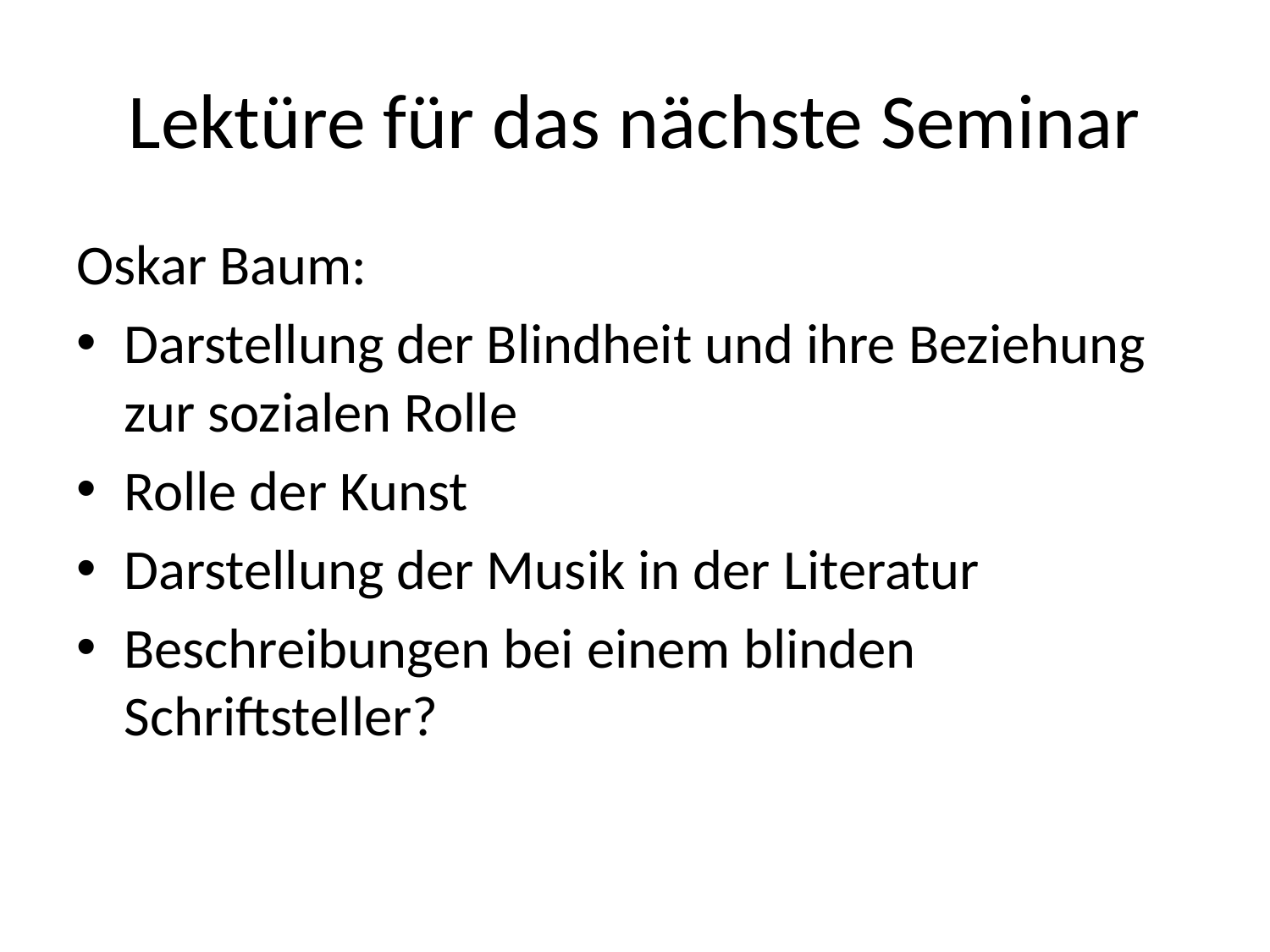

# Lektüre für das nächste Seminar
Oskar Baum:
Darstellung der Blindheit und ihre Beziehung zur sozialen Rolle
Rolle der Kunst
Darstellung der Musik in der Literatur
Beschreibungen bei einem blinden Schriftsteller?